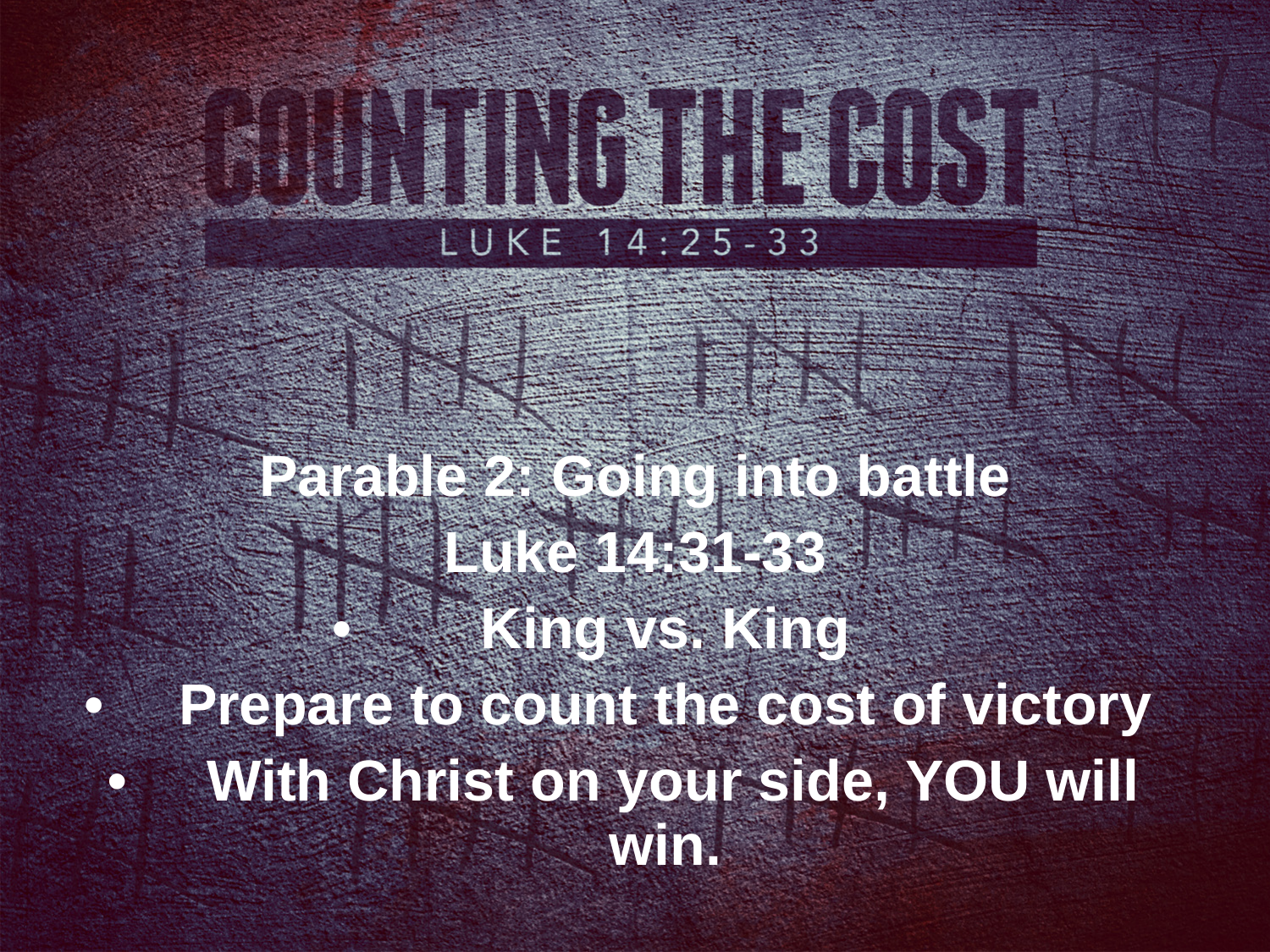

Parable 2: Going into battle
Luke 14:31-33
King vs. King
Prepare to count the cost of victory
With Christ on your side, YOU will win.